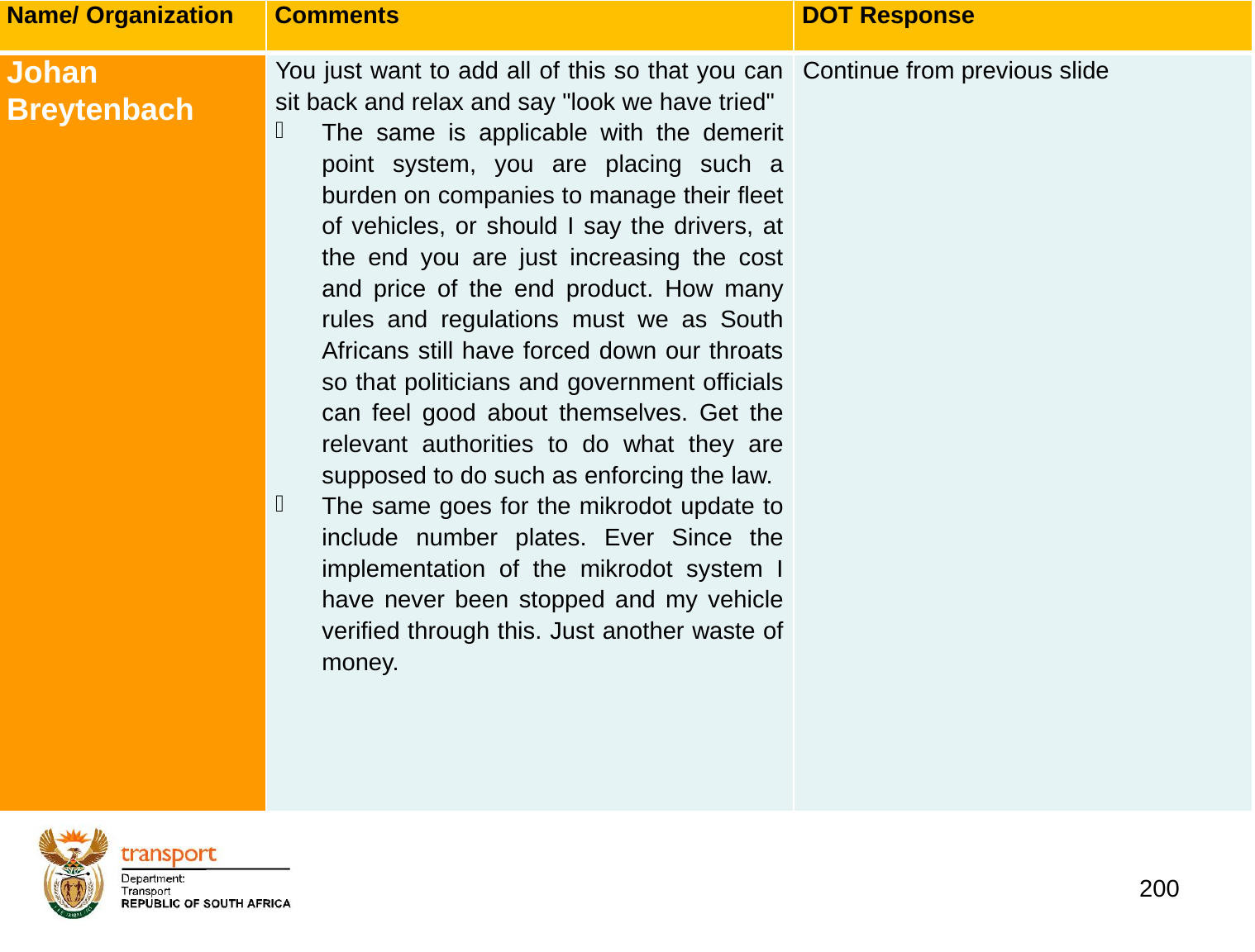

| Name/ Organization | Comments | DOT Response |
| --- | --- | --- |
| Johan Breytenbach | You just want to add all of this so that you can sit back and relax and say "look we have tried" The same is applicable with the demerit point system, you are placing such a burden on companies to manage their fleet of vehicles, or should I say the drivers, at the end you are just increasing the cost and price of the end product. How many rules and regulations must we as South Africans still have forced down our throats so that politicians and government officials can feel good about themselves. Get the relevant authorities to do what they are supposed to do such as enforcing the law. The same goes for the mikrodot update to include number plates. Ever Since the implementation of the mikrodot system I have never been stopped and my vehicle verified through this. Just another waste of money. | Continue from previous slide |
# 1. Background
200